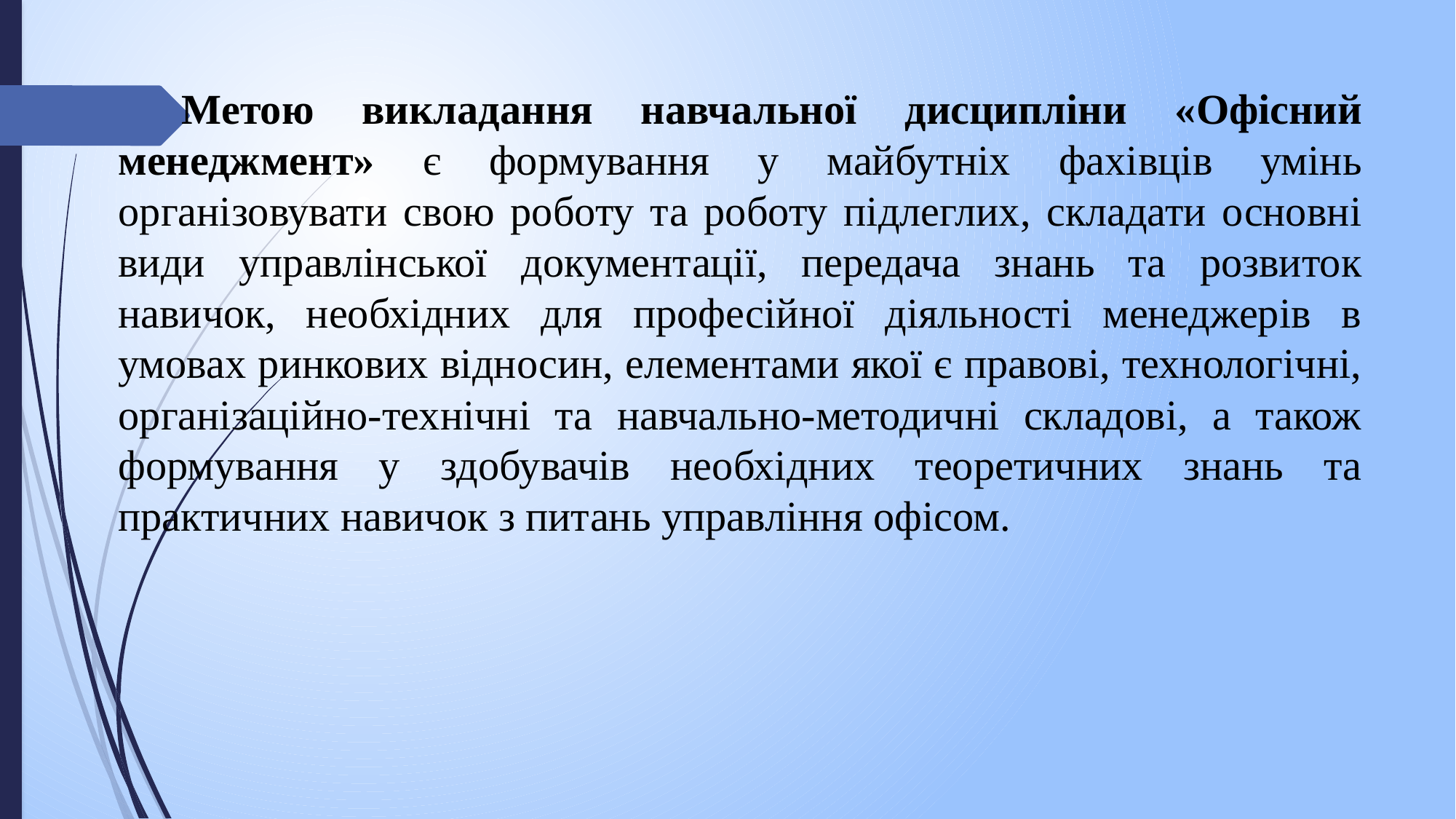

Метою викладання навчальної дисципліни «Офісний менеджмент» є формування у майбутніх фахівців умінь організовувати свою роботу та роботу підлеглих, складати основні види управлінської документації, передача знань та розвиток навичок, необхідних для професійної діяльності менеджерів в умовах ринкових відносин, елементами якої є правові, технологічні, організаційно-технічні та навчально-методичні складові, а також формування у здобувачів необхідних теоретичних знань та практичних навичок з питань управління офісом.